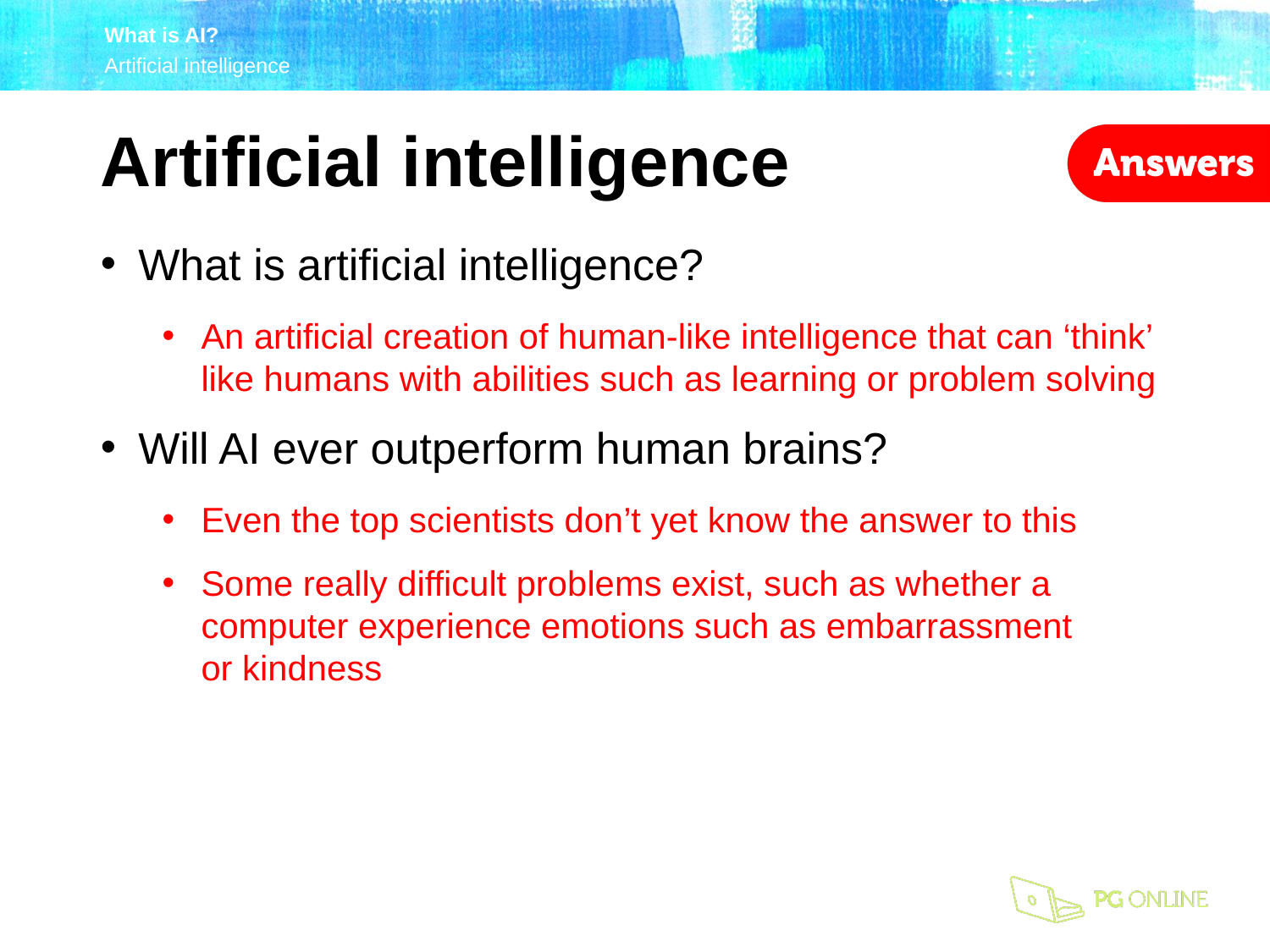

Artificial intelligence
What is artificial intelligence?
An artificial creation of human-like intelligence that can ‘think’ like humans with abilities such as learning or problem solving
Will AI ever outperform human brains?
Even the top scientists don’t yet know the answer to this
Some really difficult problems exist, such as whether a computer experience emotions such as embarrassment
or kindness